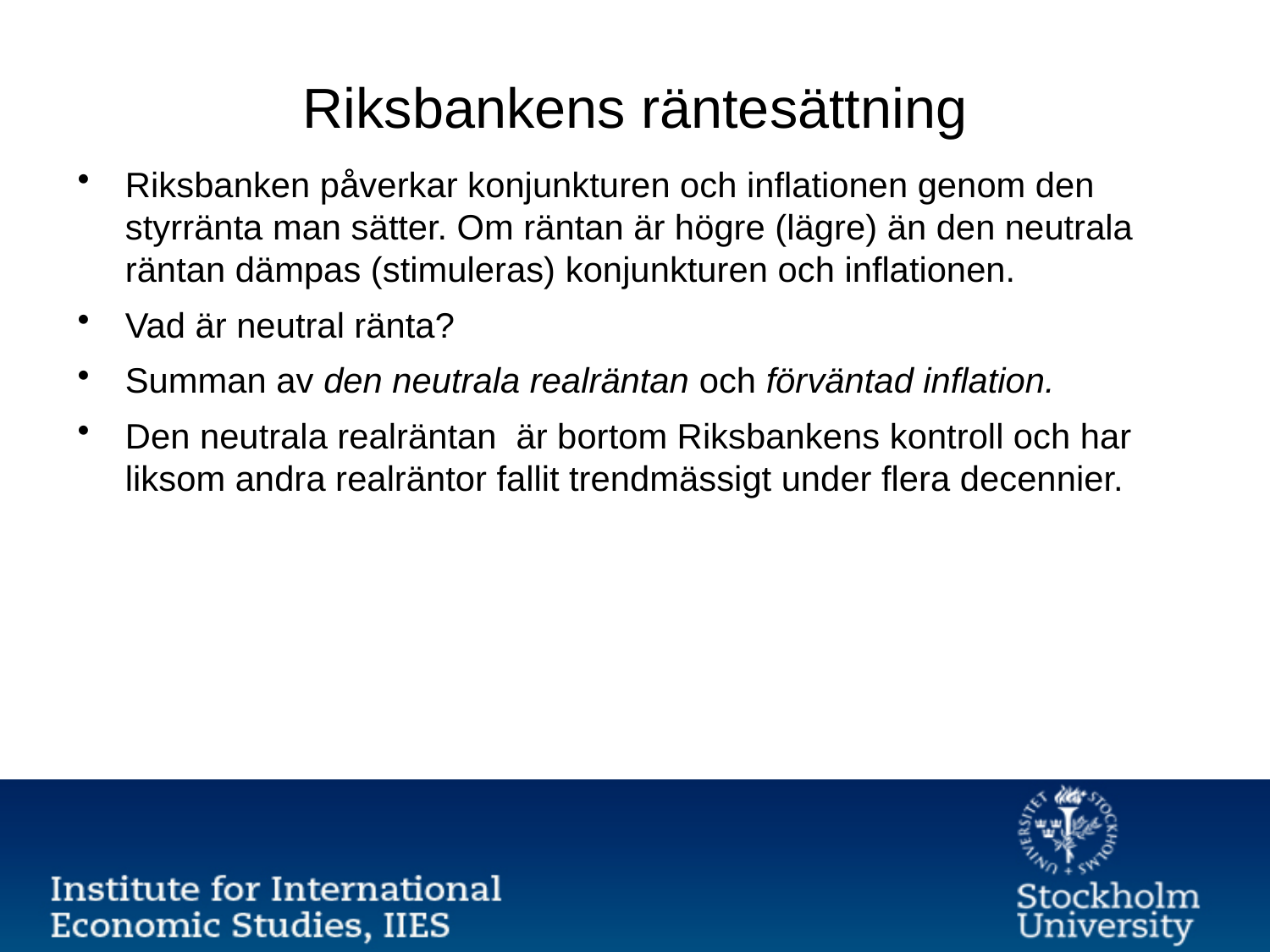

# Riksbankens räntesättning
Riksbanken påverkar konjunkturen och inflationen genom den styrränta man sätter. Om räntan är högre (lägre) än den neutrala räntan dämpas (stimuleras) konjunkturen och inflationen.
Vad är neutral ränta?
Summan av den neutrala realräntan och förväntad inflation.
Den neutrala realräntan  är bortom Riksbankens kontroll och har liksom andra realräntor fallit trendmässigt under flera decennier.